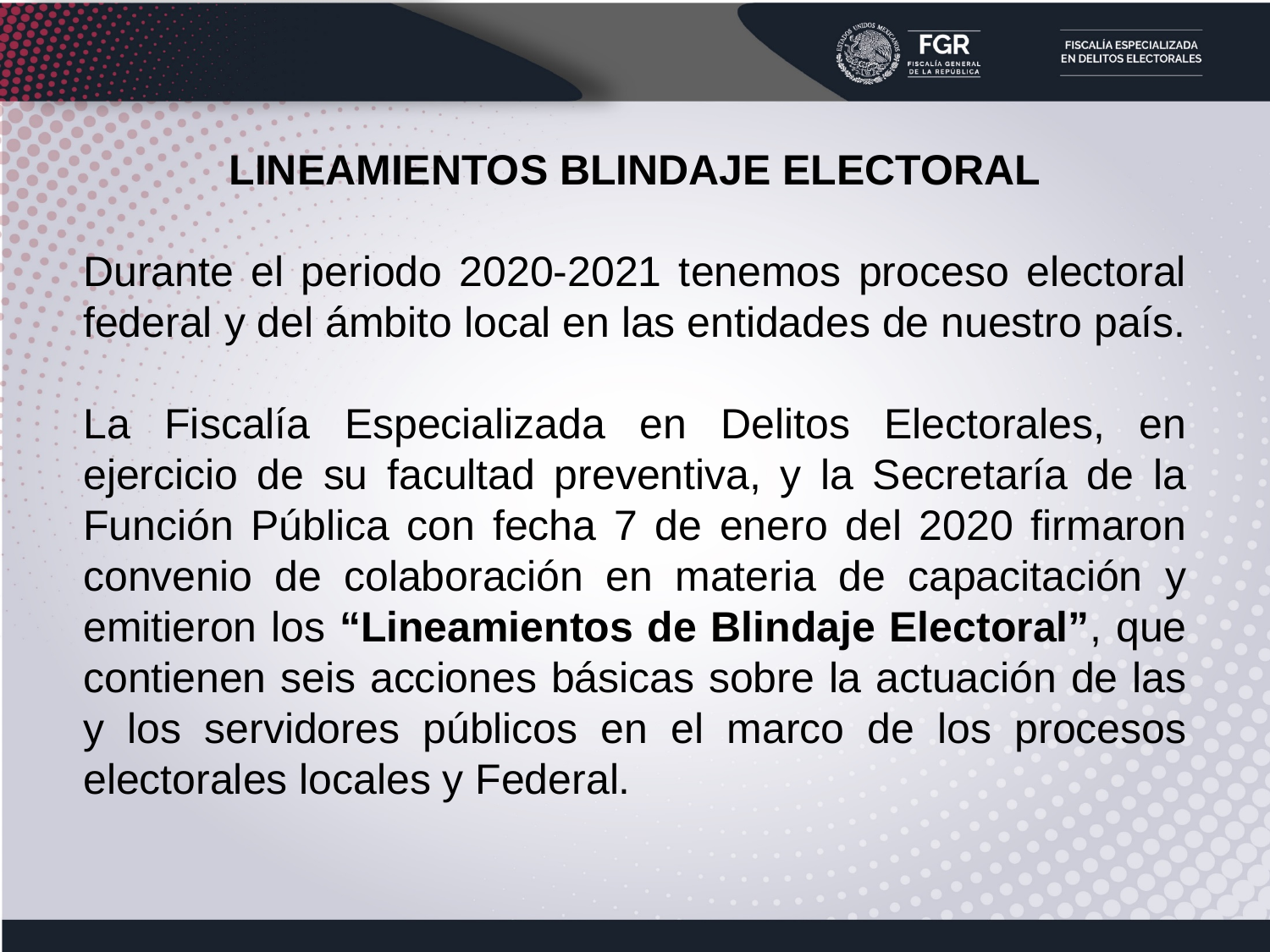

LINEAMIENTOS BLINDAJE ELECTORAL

Durante el periodo 2020-2021 tenemos proceso electoral federal y del ámbito local en las entidades de nuestro país.

La Fiscalía Especializada en Delitos Electorales, en ejercicio de su facultad preventiva, y la Secretaría de la Función Pública con fecha 7 de enero del 2020 firmaron convenio de colaboración en materia de capacitación y emitieron los “Lineamientos de Blindaje Electoral”, que contienen seis acciones básicas sobre la actuación de las y los servidores públicos en el marco de los procesos electorales locales y Federal.